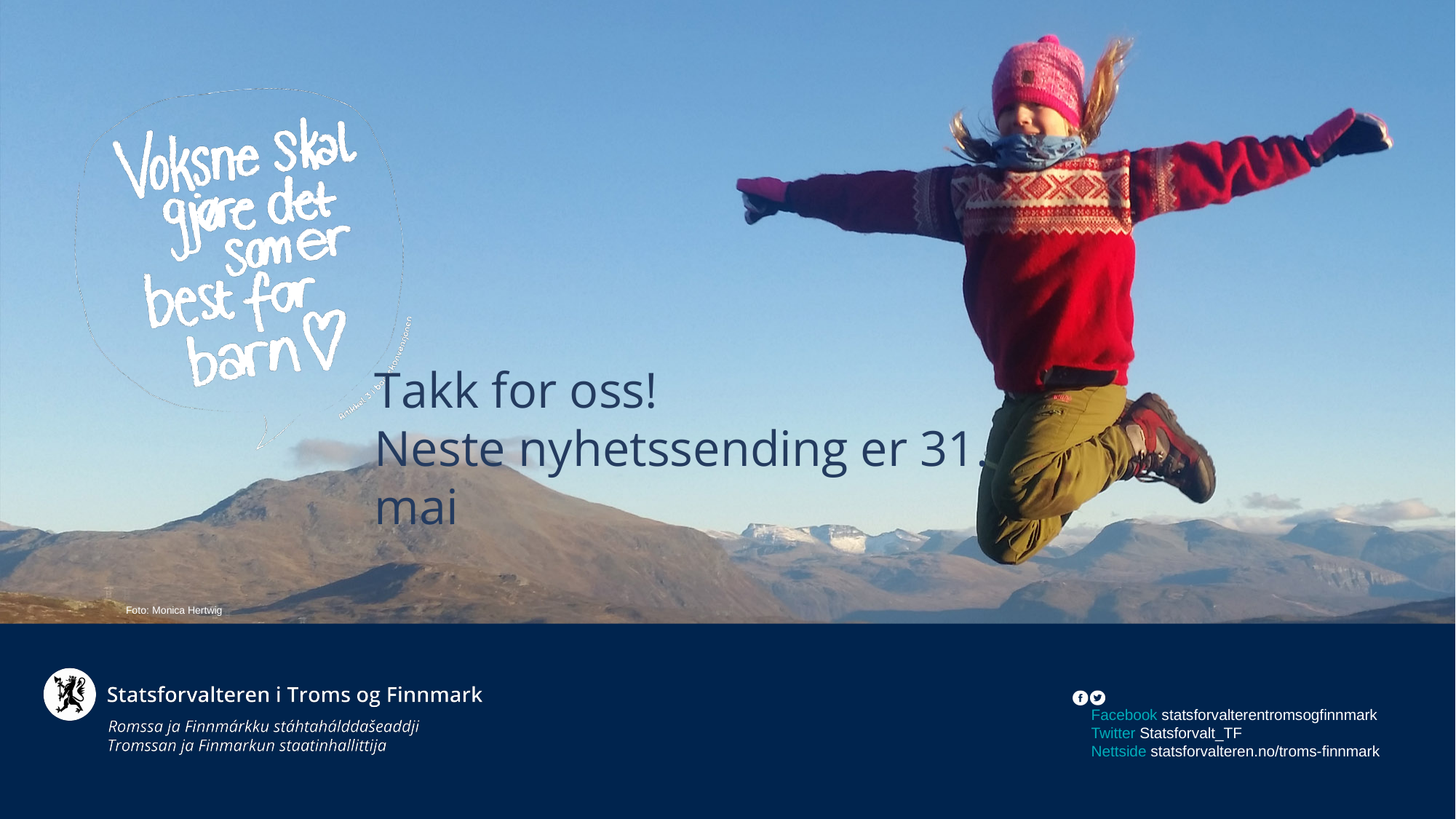

Takk for oss!
Neste nyhetssending er 31. mai